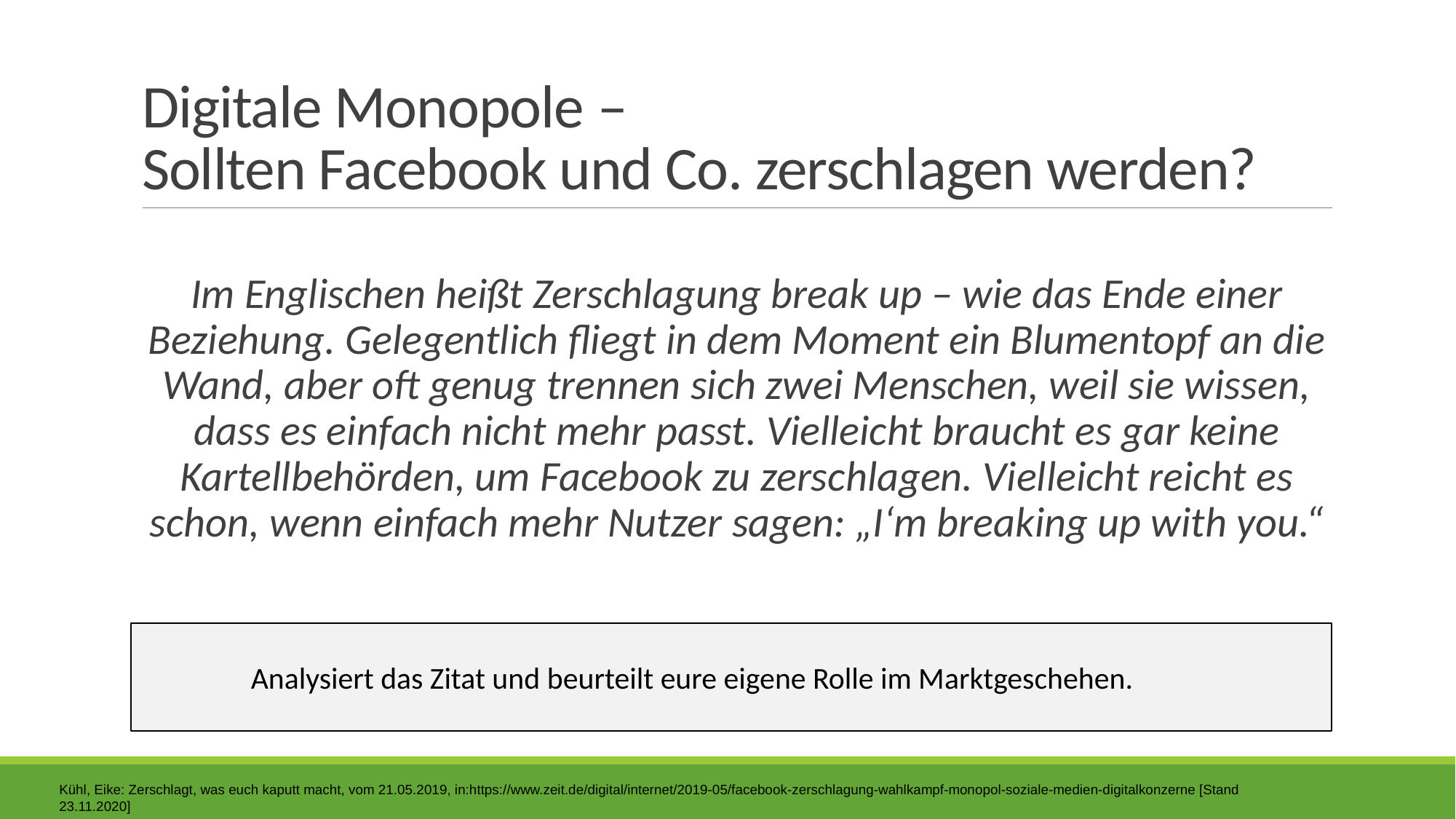

# Digitale Monopole – Sollten Facebook und Co. zerschlagen werden?
Im Englischen heißt Zerschlagung break up – wie das Ende einer Beziehung. Gelegentlich fliegt in dem Moment ein Blumentopf an die Wand, aber oft genug trennen sich zwei Menschen, weil sie wissen, dass es einfach nicht mehr passt. Vielleicht braucht es gar keine Kartellbehörden, um Facebook zu zerschlagen. Vielleicht reicht es schon, wenn einfach mehr Nutzer sagen: „I‘m breaking up with you.“
	Analysiert das Zitat und beurteilt eure eigene Rolle im Marktgeschehen.
Kühl, Eike: Zerschlagt, was euch kaputt macht, vom 21.05.2019, in:https://www.zeit.de/digital/internet/2019-05/facebook-zerschlagung-wahlkampf-monopol-soziale-medien-digitalkonzerne [Stand 23.11.2020]